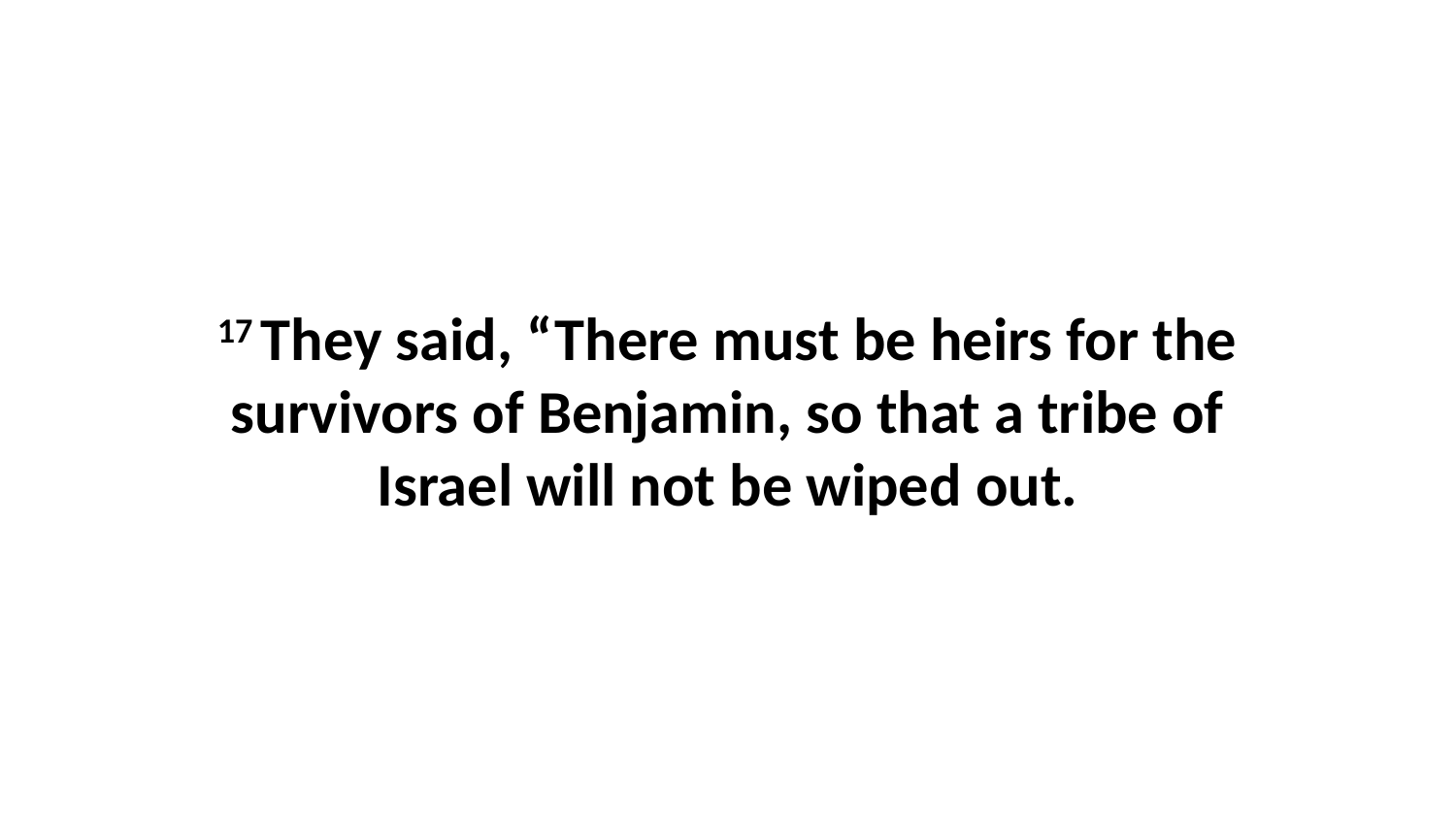

17 They said, “There must be heirs for the survivors of Benjamin, so that a tribe of Israel will not be wiped out.